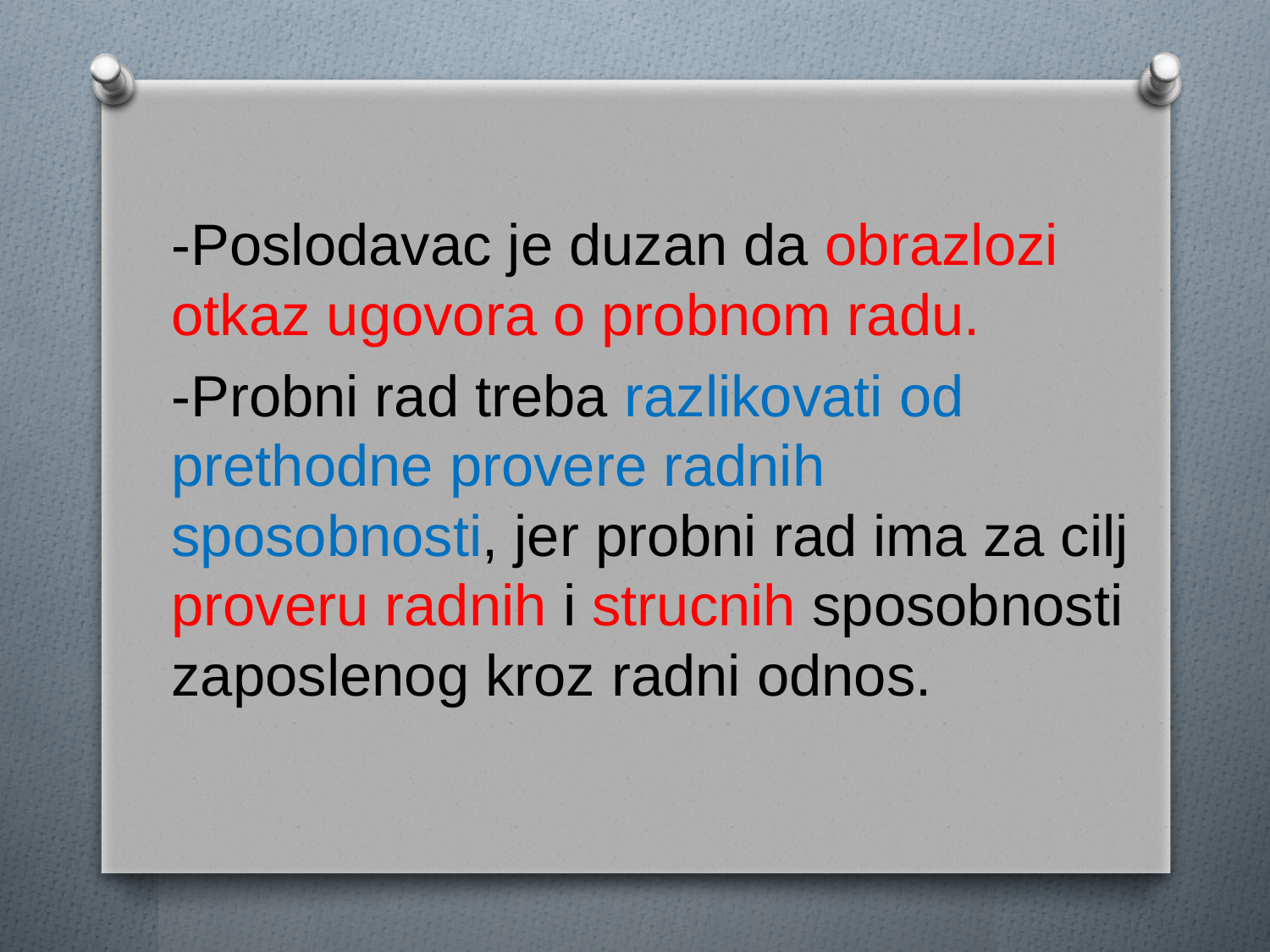

-Poslodavac je duzan da obrazlozi otkaz ugovora o probnom radu.
-Probni rad treba razlikovati od prethodne provere radnih sposobnosti, jer probni rad ima za cilj proveru radnih i strucnih sposobnosti zaposlenog kroz radni odnos.